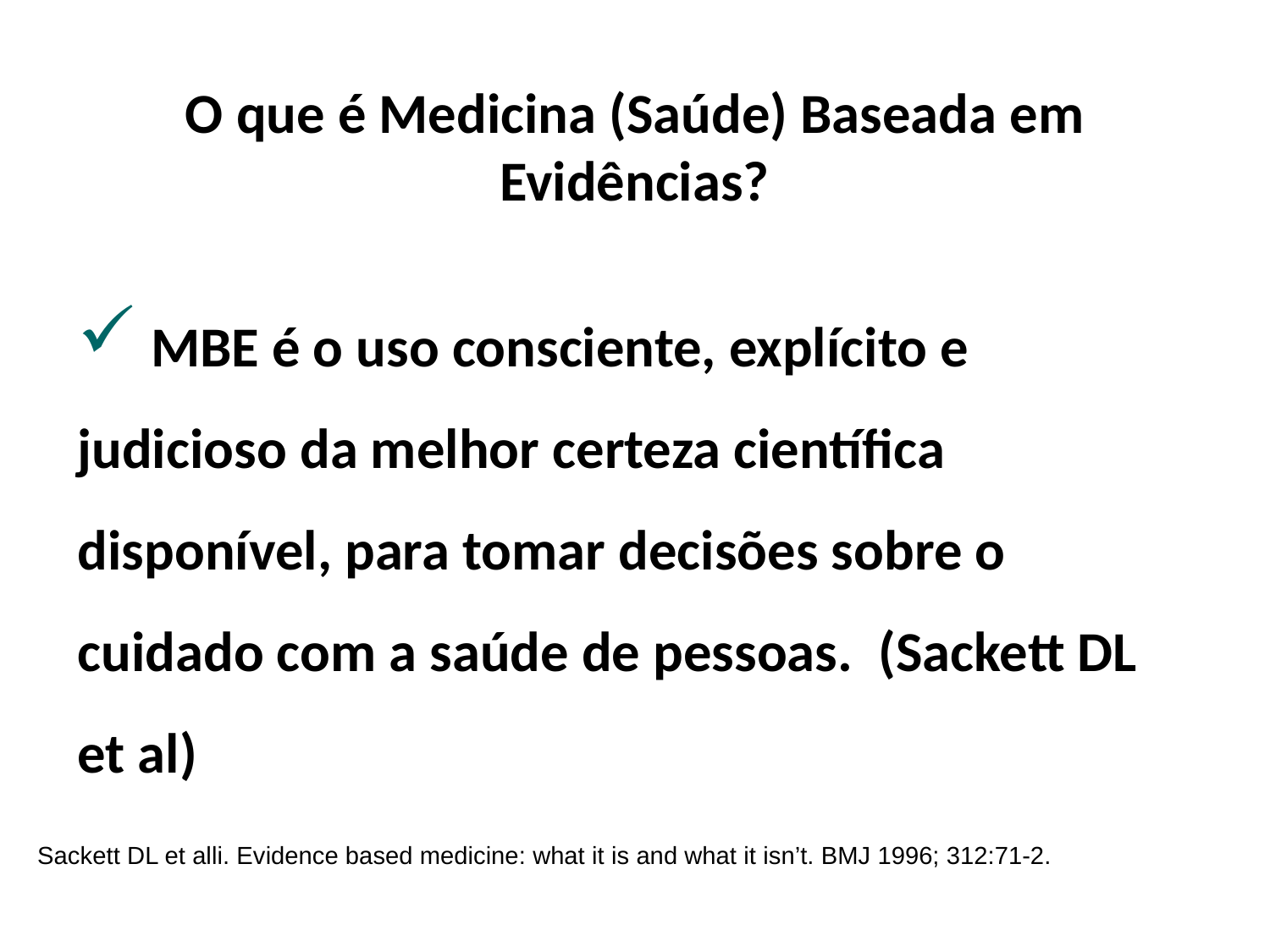

O que é Medicina (Saúde) Baseada em Evidências?
 MBE é o uso consciente, explícito e judicioso da melhor certeza científica disponível, para tomar decisões sobre o cuidado com a saúde de pessoas.  (Sackett DL et al)
Sackett DL et alli. Evidence based medicine: what it is and what it isn’t. BMJ 1996; 312:71-2.